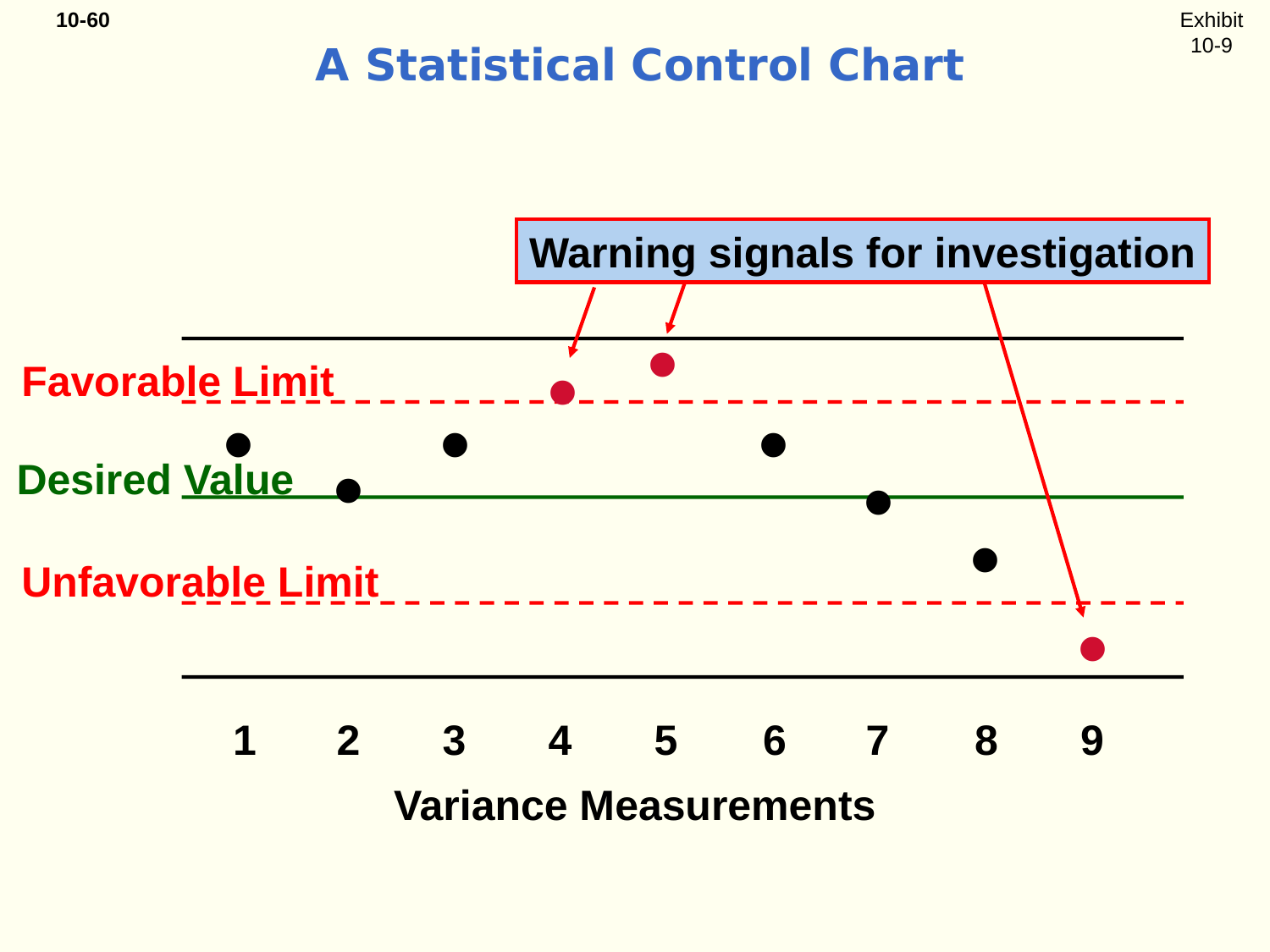

Exhibit
10-9
# A Statistical Control Chart
Warning signals for investigation

•
•

Favorable Limit
•
•
•

•
•
Desired Value

•
Unfavorable Limit
•

1
2
3
4
5
6
7
8
9
Variance Measurements